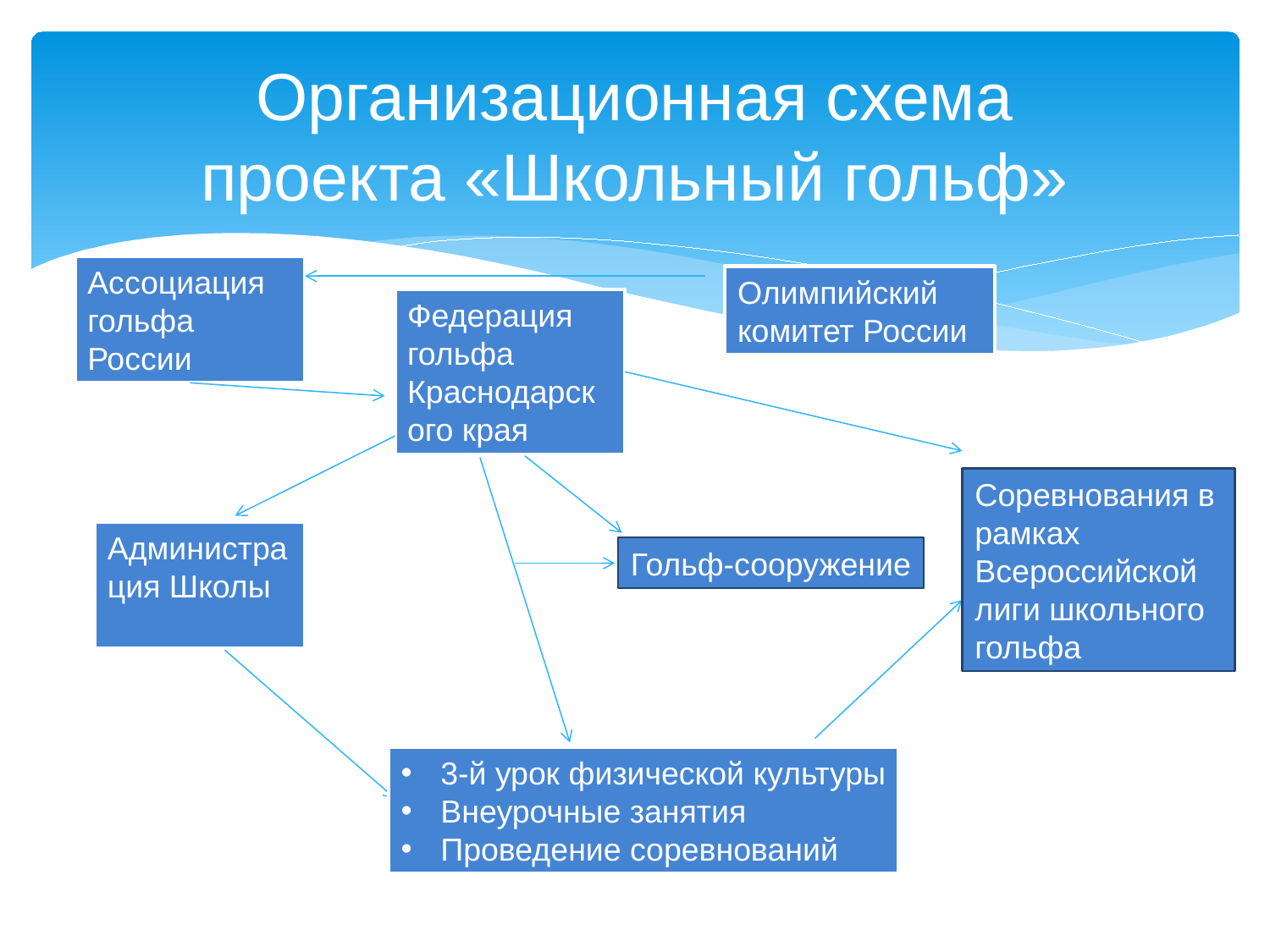

# Организационная схема проекта «Школьный гольф»
Ассоциация  гольфа России
Олимпийский комитет России
Федерация  гольфа Краснодарского края

Соревнования в рамках Всероссийской лиги школьного гольфа
Администрация Школы

Гольф-сооружение
3-й урок физической культуры
Внеурочные занятия
Проведение соревнований